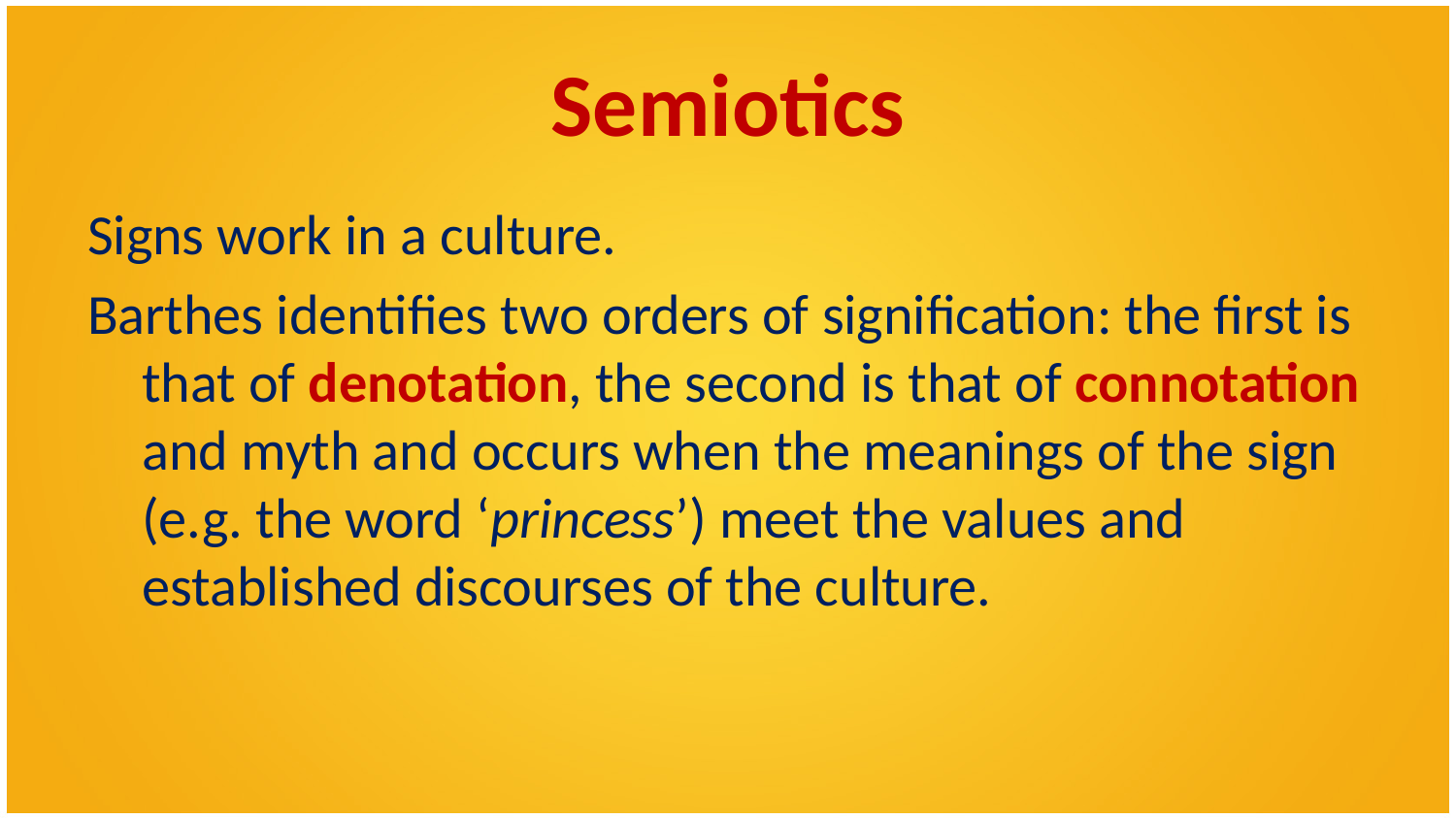

# Semiotics
Signs work in a culture.
Barthes identifies two orders of signification: the first is that of denotation, the second is that of connotation and myth and occurs when the meanings of the sign (e.g. the word ‘princess’) meet the values and established discourses of the culture.